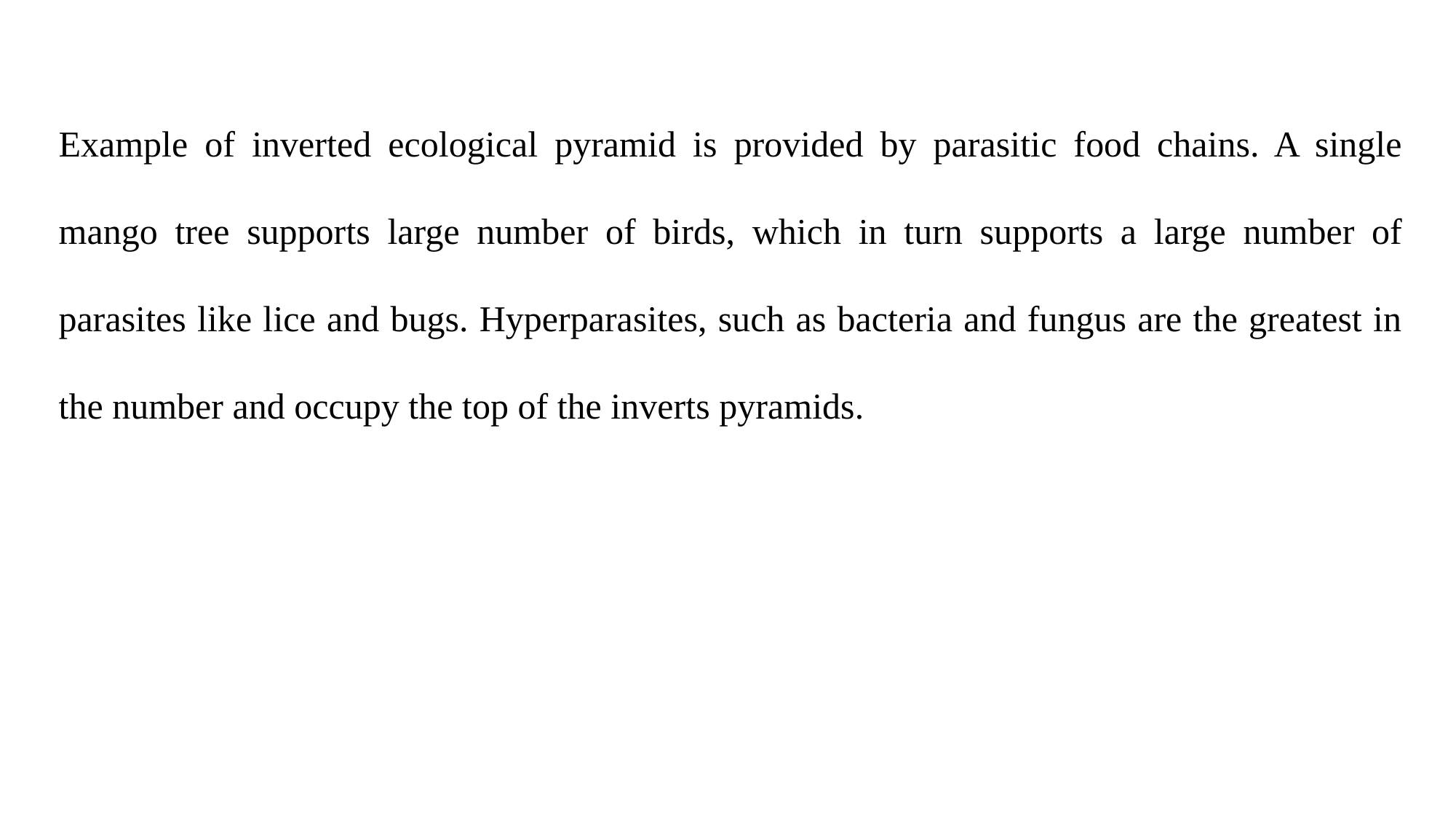

Example of inverted ecological pyramid is provided by parasitic food chains. A single mango tree supports large number of birds, which in turn supports a large number of parasites like lice and bugs. Hyperparasites, such as bacteria and fungus are the greatest in the number and occupy the top of the inverts pyramids.